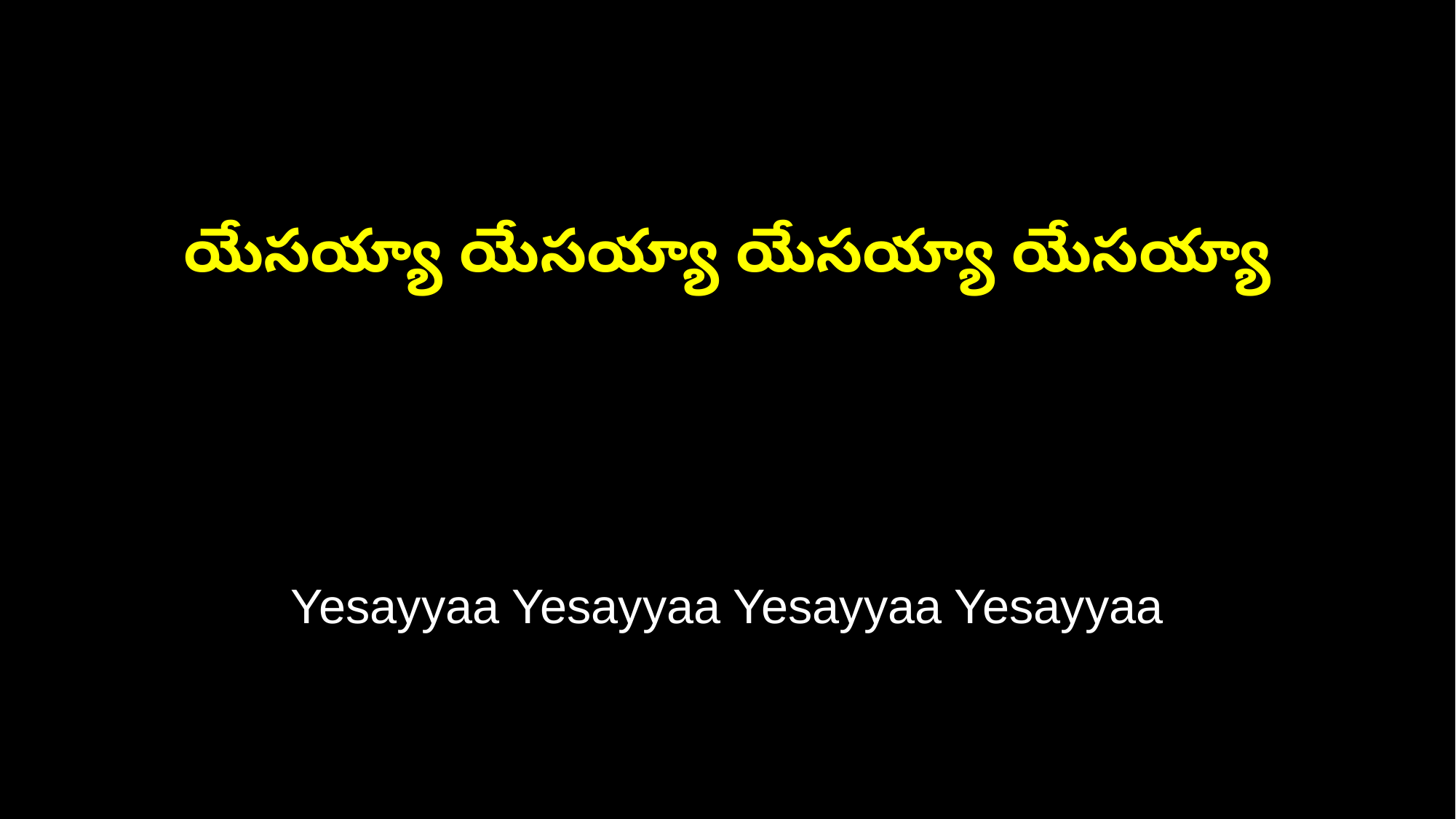

యేసయ్యా యేసయ్యా యేసయ్యా యేసయ్యా
Yesayyaa Yesayyaa Yesayyaa Yesayyaa